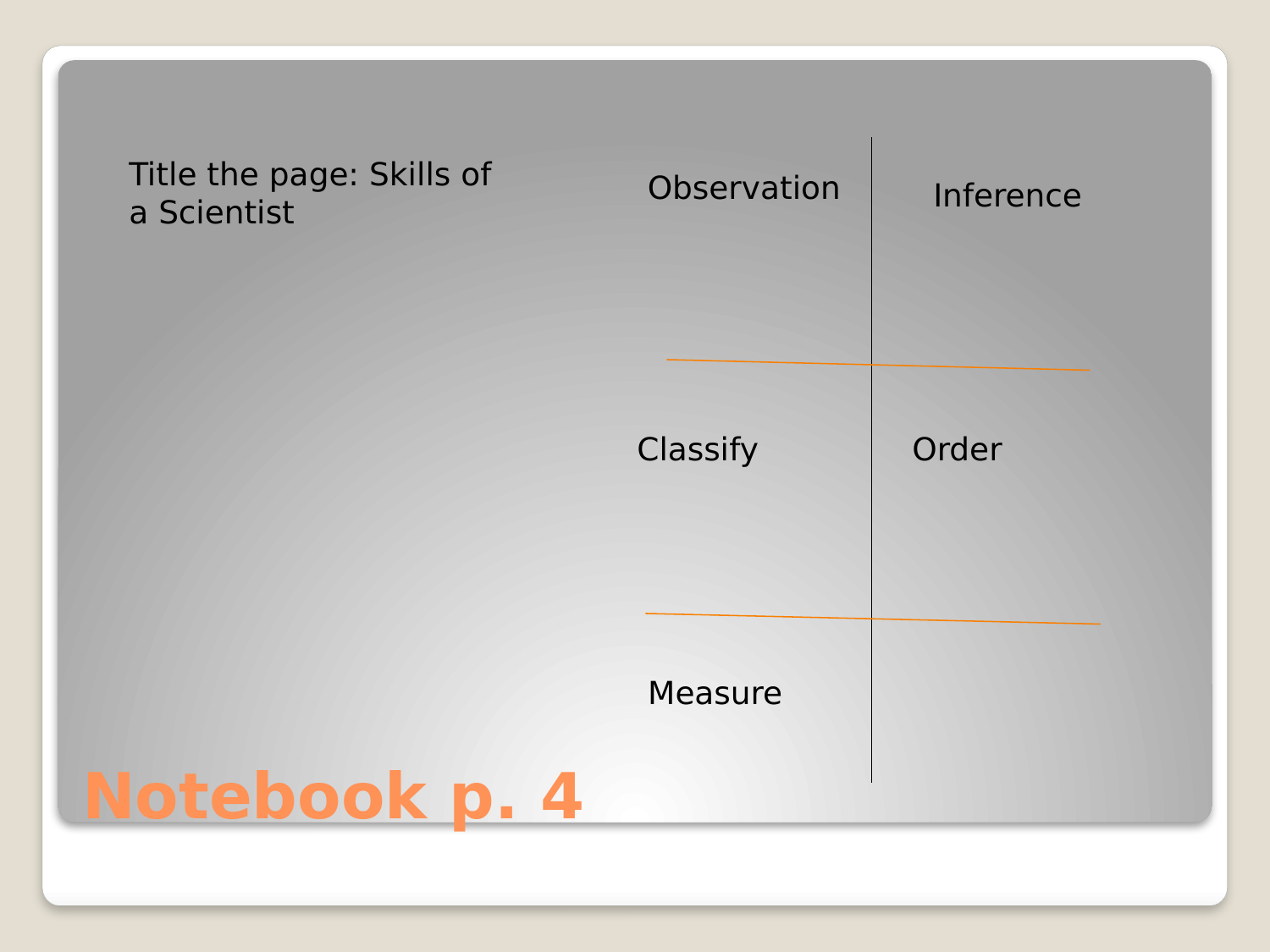

Observation
Inference
Classify
Order
Measure
Title the page: Skills of a Scientist

# Notebook p. 4